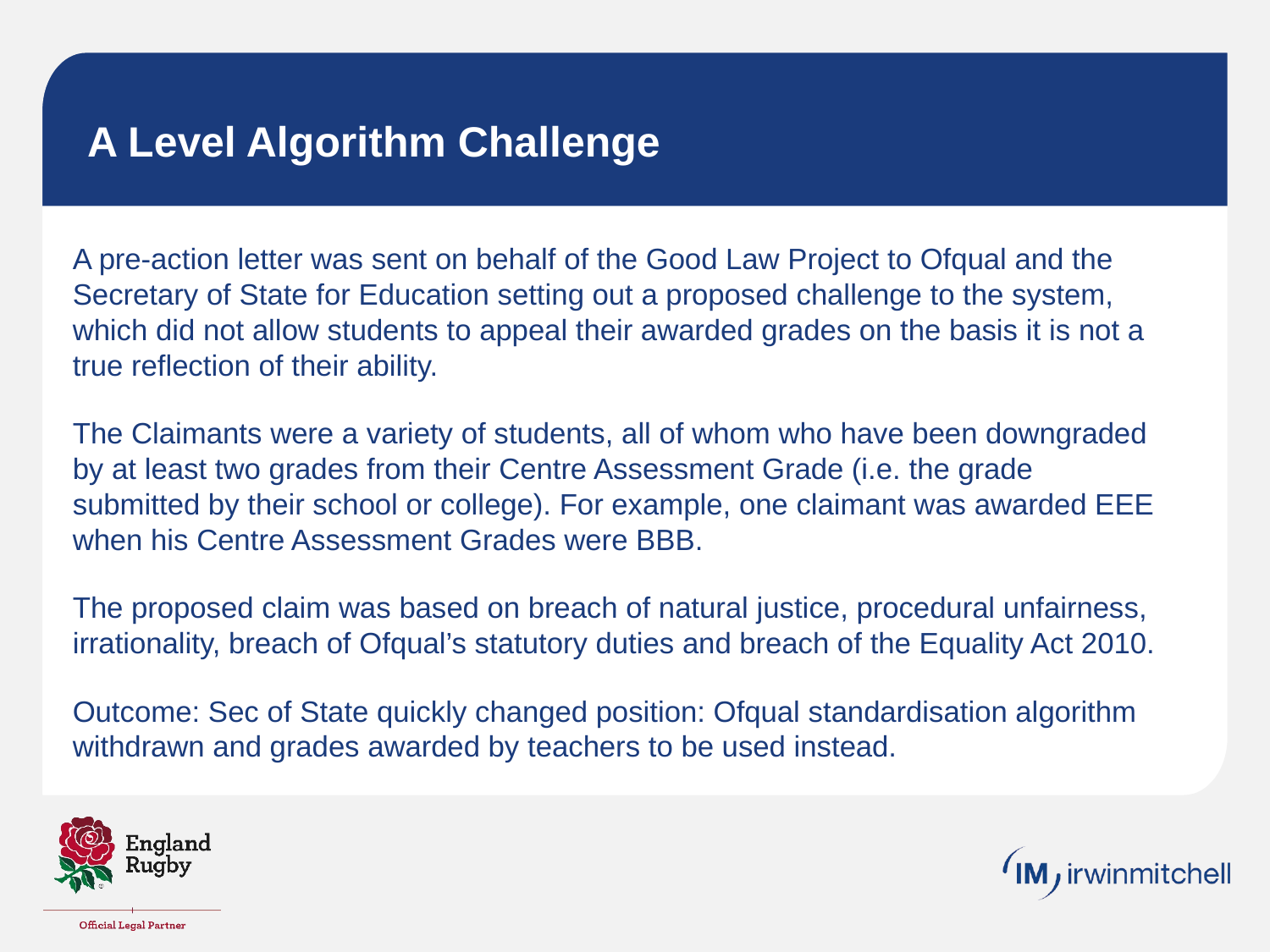

# A Level Algorithm Challenge
A pre-action letter was sent on behalf of the Good Law Project to Ofqual and the Secretary of State for Education setting out a proposed challenge to the system, which did not allow students to appeal their awarded grades on the basis it is not a true reflection of their ability.
The Claimants were a variety of students, all of whom who have been downgraded by at least two grades from their Centre Assessment Grade (i.e. the grade submitted by their school or college). For example, one claimant was awarded EEE when his Centre Assessment Grades were BBB.
The proposed claim was based on breach of natural justice, procedural unfairness, irrationality, breach of Ofqual’s statutory duties and breach of the Equality Act 2010.
Outcome: Sec of State quickly changed position: Ofqual standardisation algorithm withdrawn and grades awarded by teachers to be used instead.